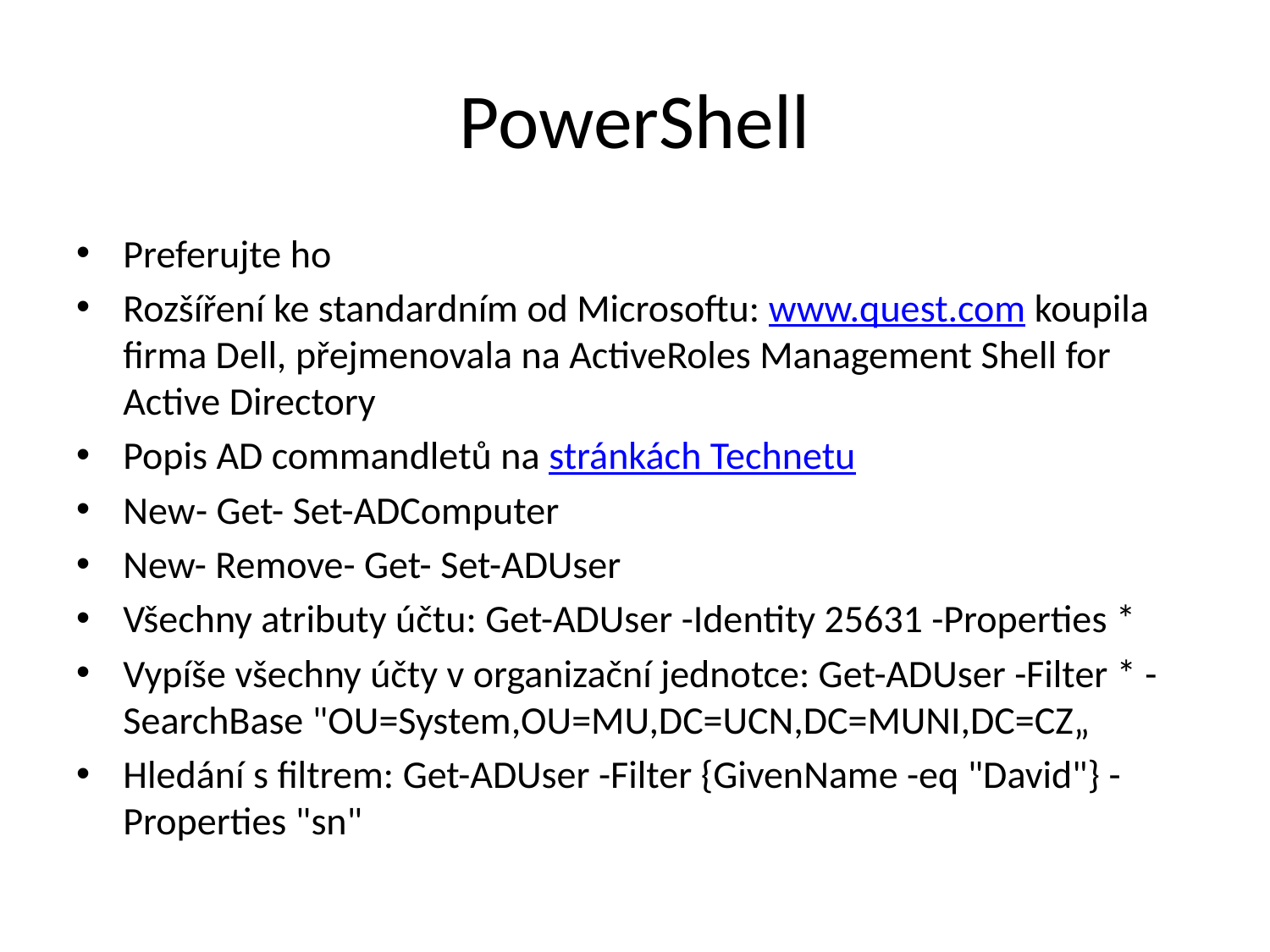

# PowerShell
Preferujte ho
Rozšíření ke standardním od Microsoftu: www.quest.com koupila firma Dell, přejmenovala na ActiveRoles Management Shell for Active Directory
Popis AD commandletů na stránkách Technetu
New- Get- Set-ADComputer
New- Remove- Get- Set-ADUser
Všechny atributy účtu: Get-ADUser -Identity 25631 -Properties *
Vypíše všechny účty v organizační jednotce: Get-ADUser -Filter * -SearchBase "OU=System,OU=MU,DC=UCN,DC=MUNI,DC=CZ„
Hledání s filtrem: Get-ADUser -Filter {GivenName -eq "David"} -Properties "sn"